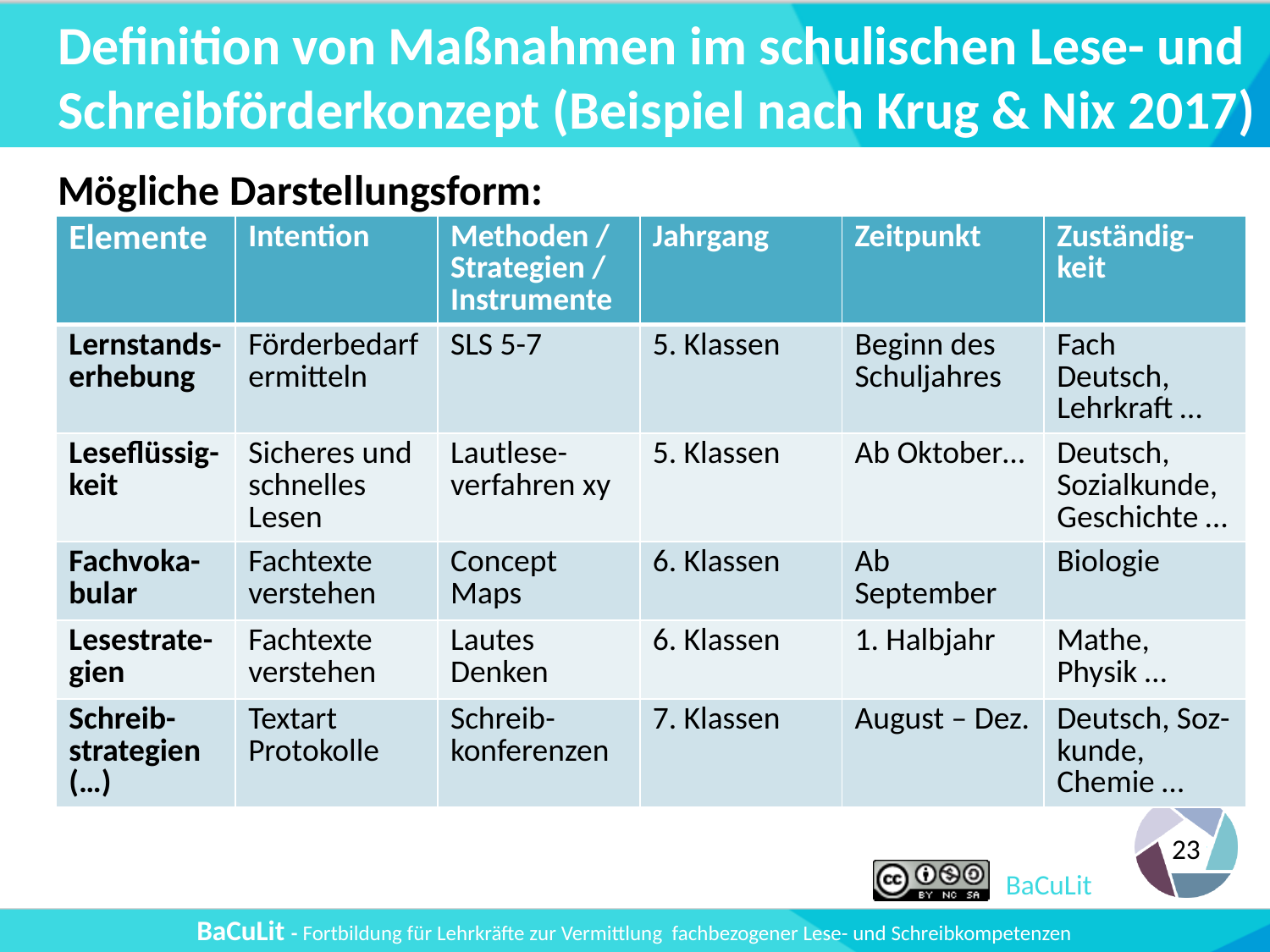

# Definition von Maßnahmen im schulischen Lese- und Schreibförderkonzept (Beispiel nach Krug & Nix 2017)
Mögliche Darstellungsform:

| Elemente | Intention | Methoden / Strategien / Instrumente | Jahrgang | Zeitpunkt | Zuständig-keit |
| --- | --- | --- | --- | --- | --- |
| Lernstands-erhebung | Förderbedarf ermitteln | SLS 5-7 | 5. Klassen | Beginn des Schuljahres | Fach Deutsch, Lehrkraft … |
| Leseflüssig-keit | Sicheres und schnelles Lesen | Lautlese-verfahren xy | 5. Klassen | Ab Oktober… | Deutsch, Sozialkunde, Geschichte … |
| Fachvoka-bular | Fachtexte verstehen | Concept Maps | 6. Klassen | Ab September | Biologie |
| Lesestrate-gien | Fachtexte verstehen | Lautes Denken | 6. Klassen | 1. Halbjahr | Mathe, Physik … |
| Schreib-strategien (…) | Textart Protokolle | Schreib-konferenzen | 7. Klassen | August – Dez. | Deutsch, Soz-kunde, Chemie … |